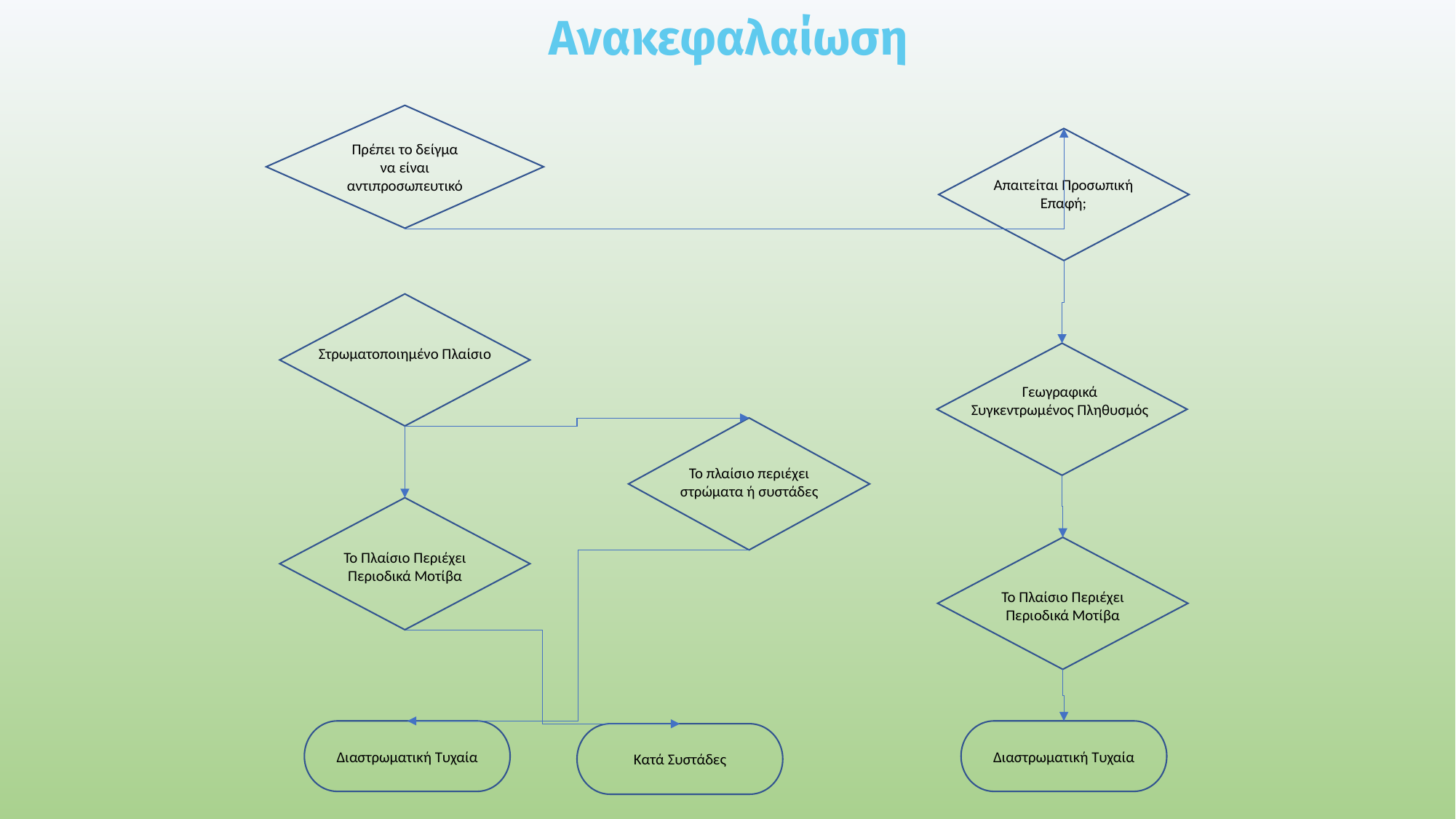

Ανακεφαλαίωση
Πρέπει το δείγμα να είναι αντιπροσωπευτικό

Απαιτείται Προσωπική Επαφή;

Στρωματοποιημένο Πλαίσιο

Γεωγραφικά Συγκεντρωμένος Πληθυσμός

Το πλαίσιο περιέχει στρώματα ή συστάδες

Το Πλαίσιο Περιέχει Περιοδικά Μοτίβα

Το Πλαίσιο Περιέχει Περιοδικά Μοτίβα
Διαστρωματική Τυχαία
Διαστρωματική Τυχαία
Κατά Συστάδες